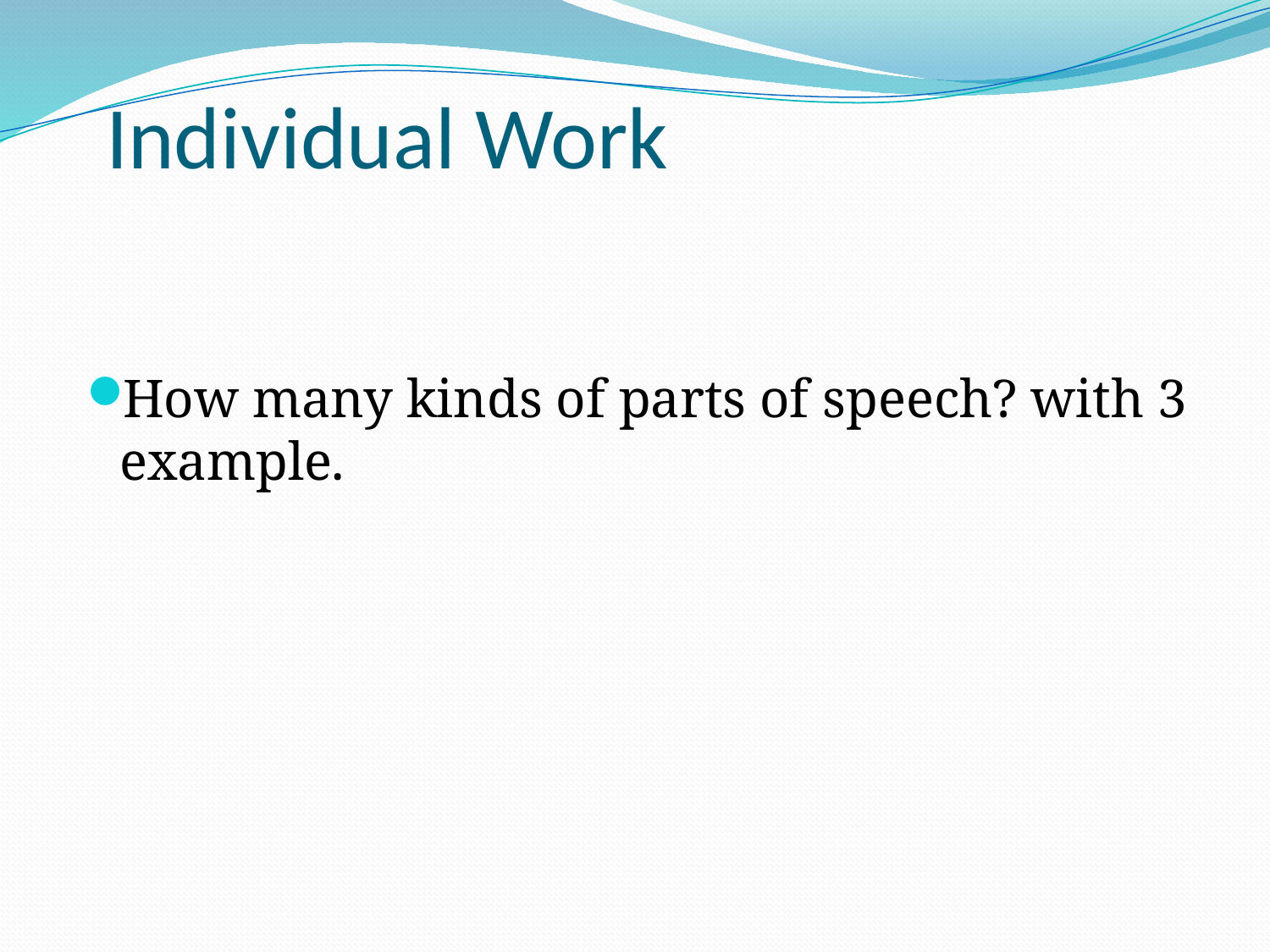

# Individual Work
How many kinds of parts of speech? with 3 example.